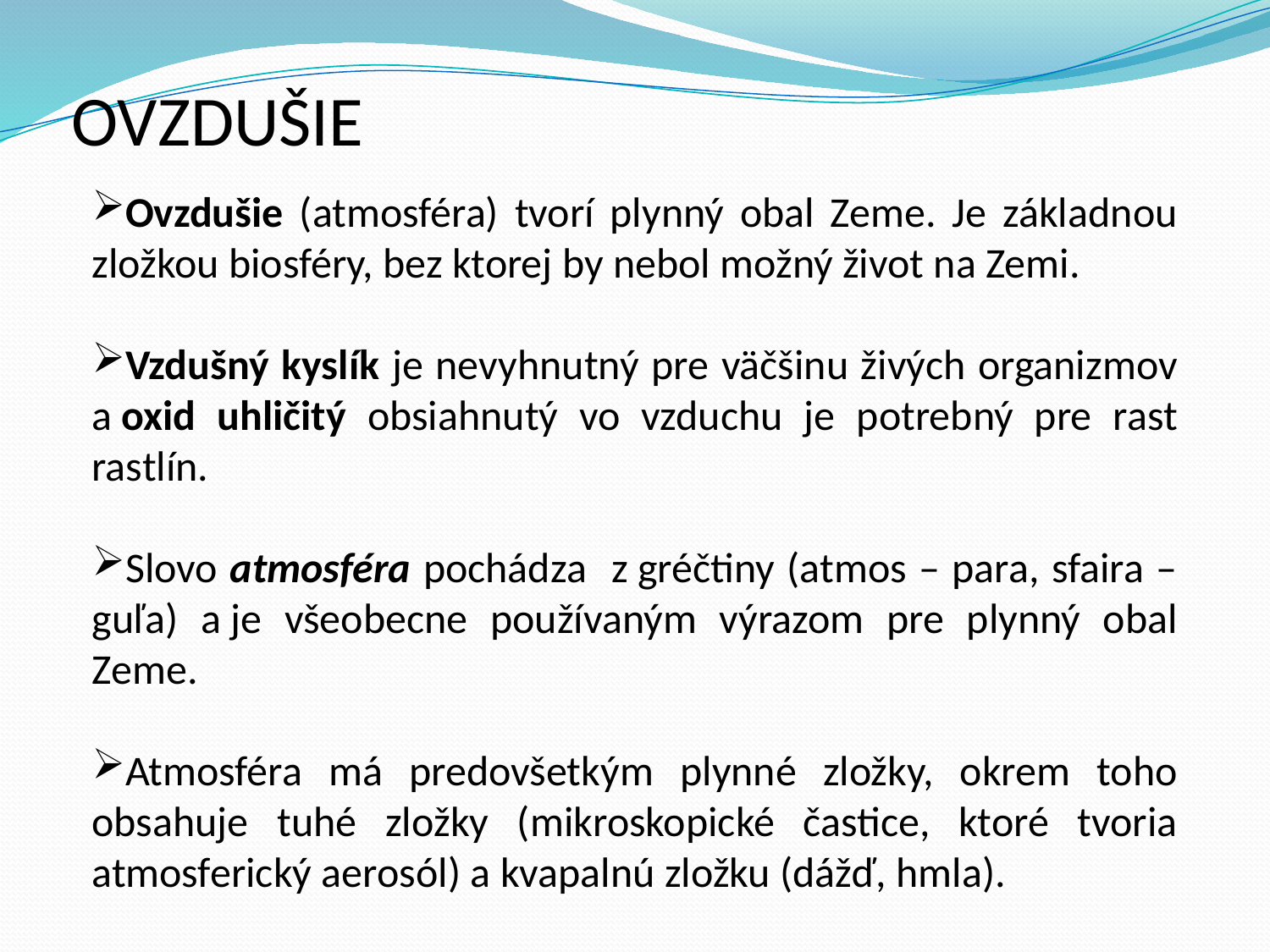

OVZDUŠIE
Ovzdušie (atmosféra) tvorí plynný obal Zeme. Je základnou zložkou biosféry, bez ktorej by nebol možný život na Zemi.

Vzdušný kyslík je nevyhnutný pre väčšinu živých organizmov a oxid uhličitý obsiahnutý vo vzduchu je potrebný pre rast rastlín.

Slovo atmosféra pochádza  z gréčtiny (atmos – para, sfaira – guľa) a je všeobecne používaným výrazom pre plynný obal Zeme.

Atmosféra má predovšetkým plynné zložky, okrem toho obsahuje tuhé zložky (mikroskopické častice, ktoré tvoria atmosferický aerosól) a kvapalnú zložku (dážď, hmla).